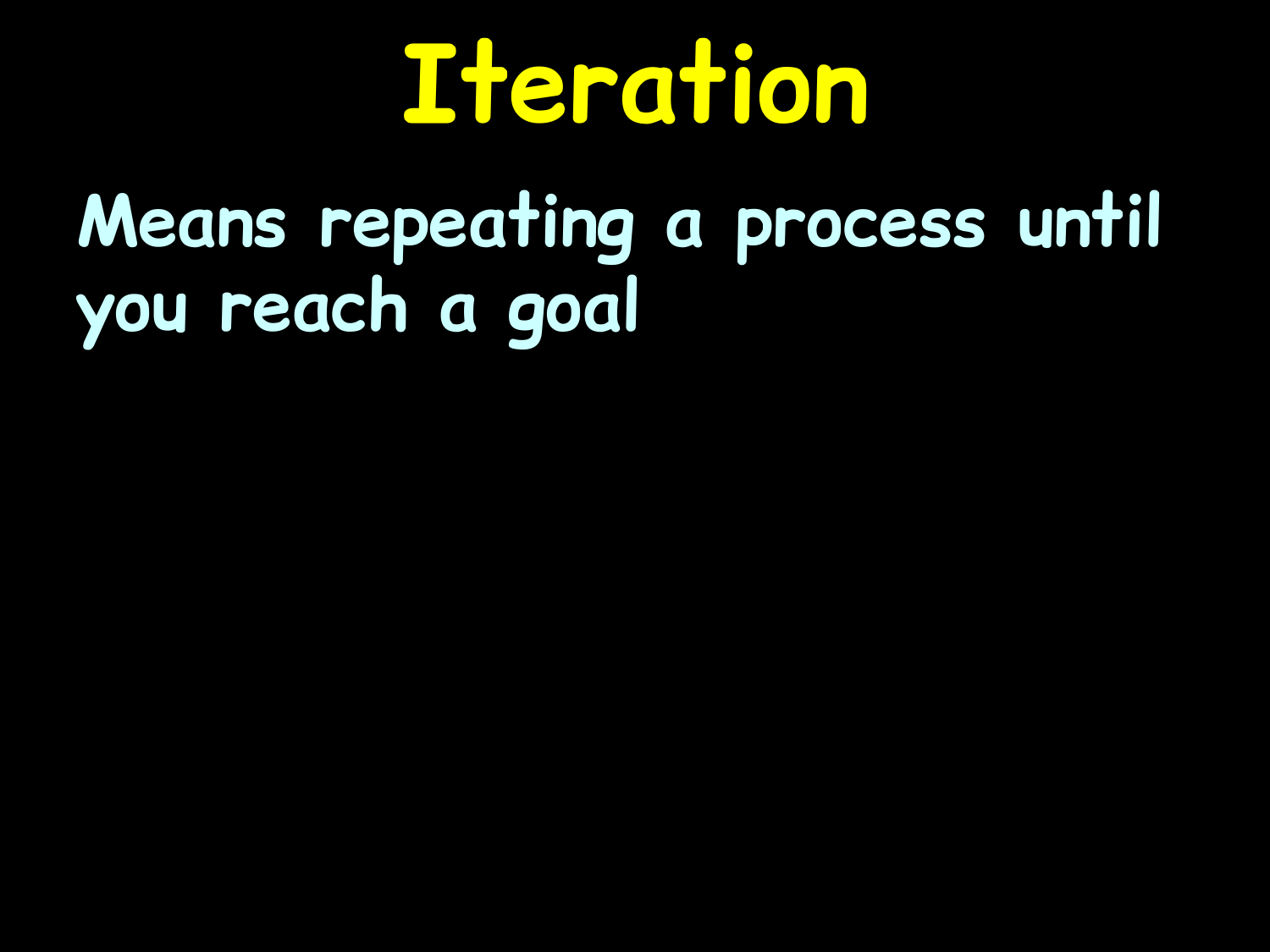

# Iteration
Means repeating a process until you reach a goal